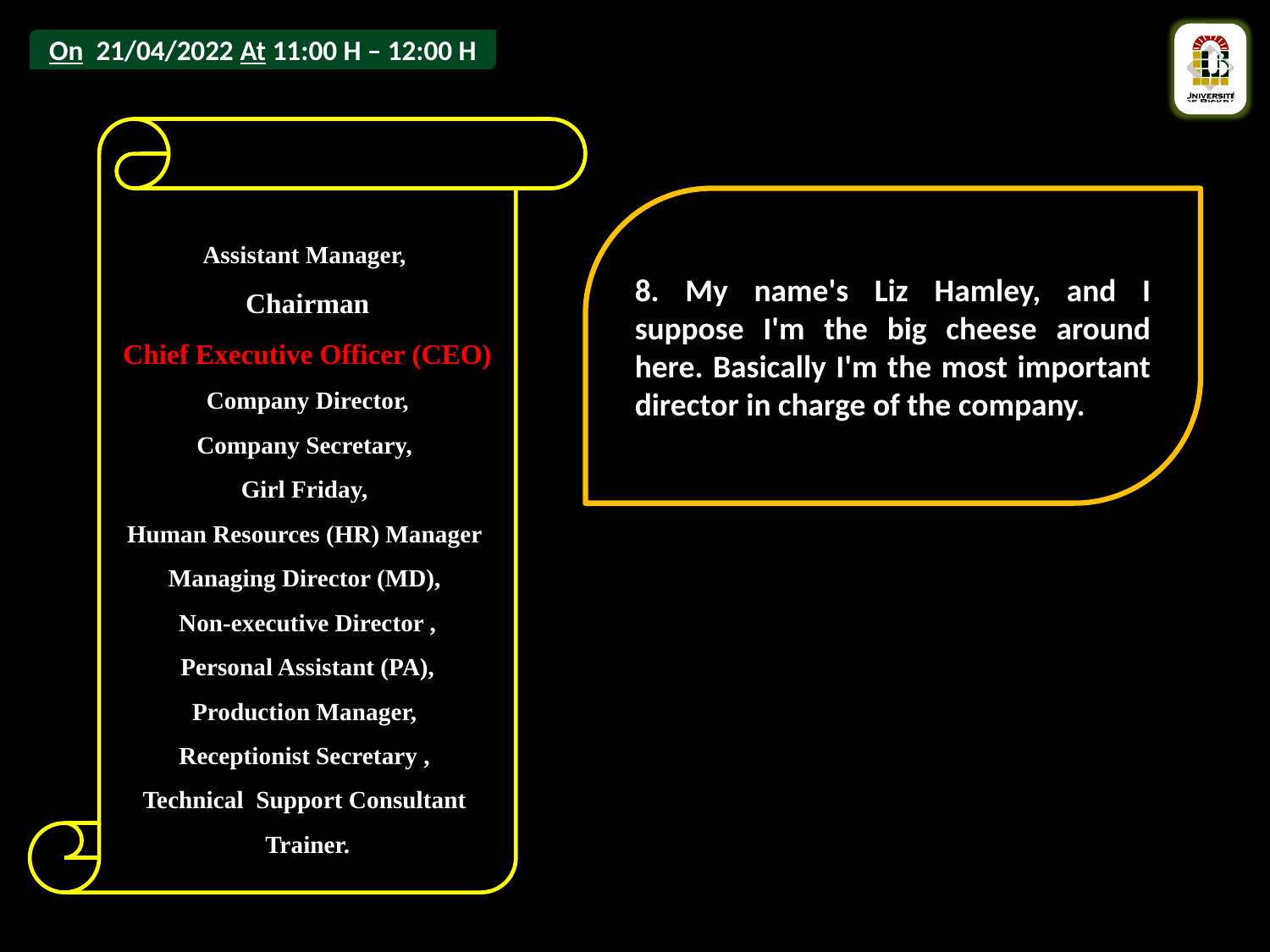

Assistant Manager,
Chairman
 Chief Executive Officer (CEO)
 Company Director,
Company Secretary,
Girl Friday,
Human Resources (HR) Manager
Managing Director (MD),
Non-executive Director ,
 Personal Assistant (PA),
Production Manager,
Receptionist Secretary ,
Technical  Support Consultant
Trainer.

8. My name's Liz Hamley, and I suppose I'm the big cheese around here. Basically I'm the most important director in charge of the company.